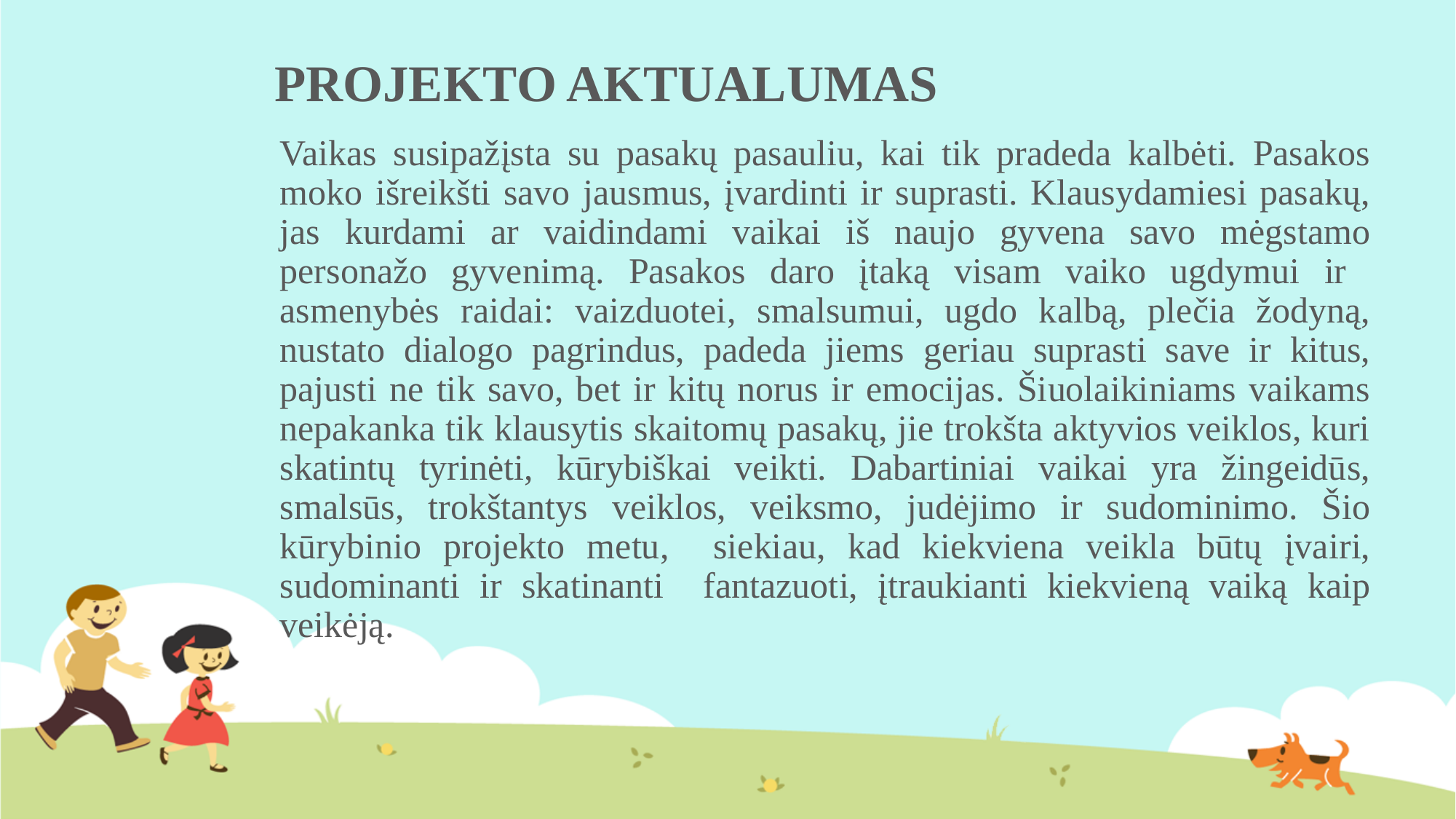

# PROJEKTO AKTUALUMAS
Vaikas susipažįsta su pasakų pasauliu, kai tik pradeda kalbėti. Pasakos moko išreikšti savo jausmus, įvardinti ir suprasti. Klausydamiesi pasakų, jas kurdami ar vaidindami vaikai iš naujo gyvena savo mėgstamo personažo gyvenimą. Pasakos daro įtaką visam vaiko ugdymui ir  asmenybės raidai: vaizduotei, smalsumui, ugdo kalbą, plečia žodyną, nustato dialogo pagrindus, padeda jiems geriau suprasti save ir kitus, pajusti ne tik savo, bet ir kitų norus ir emocijas. Šiuolaikiniams vaikams nepakanka tik klausytis skaitomų pasakų, jie trokšta aktyvios veiklos, kuri skatintų tyrinėti, kūrybiškai veikti. Dabartiniai vaikai yra žingeidūs, smalsūs, trokštantys veiklos, veiksmo, judėjimo ir sudominimo. Šio kūrybinio projekto metu,  siekiau, kad kiekviena veikla būtų įvairi, sudominanti ir skatinanti  fantazuoti, įtraukianti kiekvieną vaiką kaip veikėją.